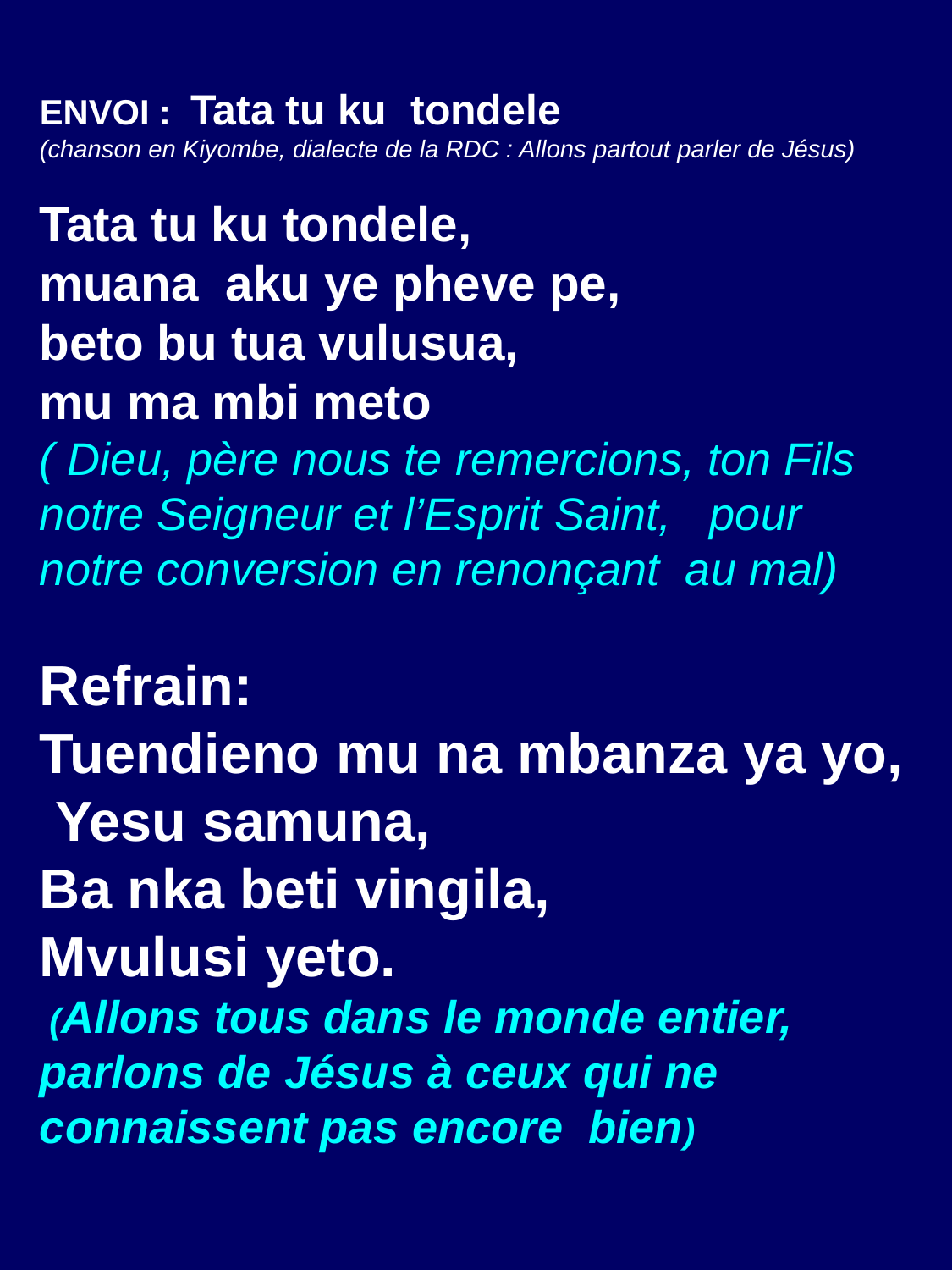

ENVOI :  Tata tu ku  tondele
(chanson en Kiyombe, dialecte de la RDC : Allons partout parler de Jésus)

Tata tu ku tondele,
muana  aku ye pheve pe,
beto bu tua vulusua,
mu ma mbi meto
( Dieu, père nous te remercions, ton Fils notre Seigneur et l’Esprit Saint,   pour notre conversion en renonçant  au mal)

Refrain:
Tuendieno mu na mbanza ya yo,
 Yesu samuna,
Ba nka beti vingila,
Mvulusi yeto.
 (Allons tous dans le monde entier, parlons de Jésus à ceux qui ne connaissent pas encore  bien)